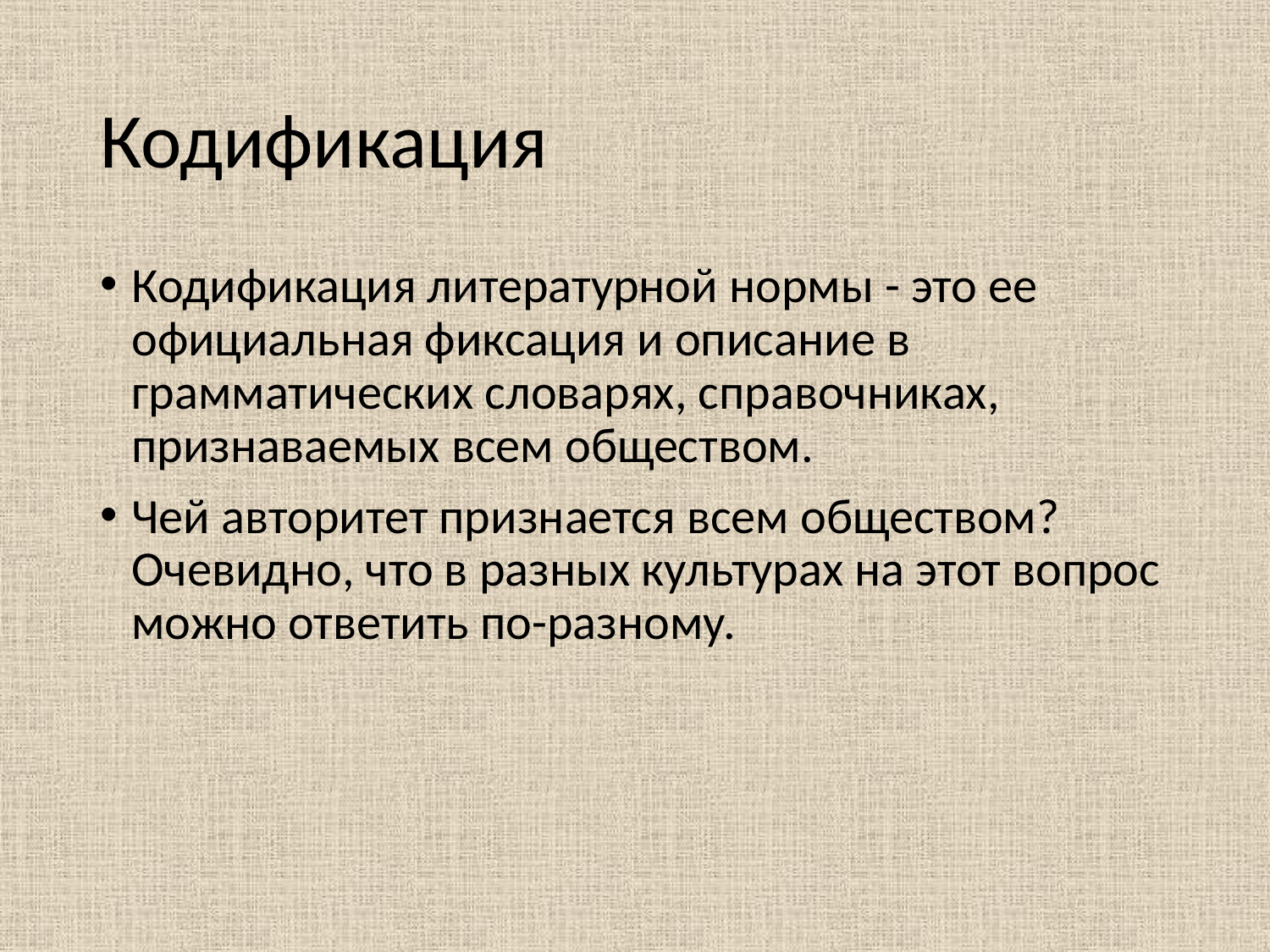

# Кодификация
Кодификация литературной нормы - это ее официальная фиксация и описание в грамматических словарях, справочниках, признаваемых всем обществом.
Чей авторитет признается всем обществом? Очевидно, что в разных культурах на этот вопрос можно ответить по-разному.